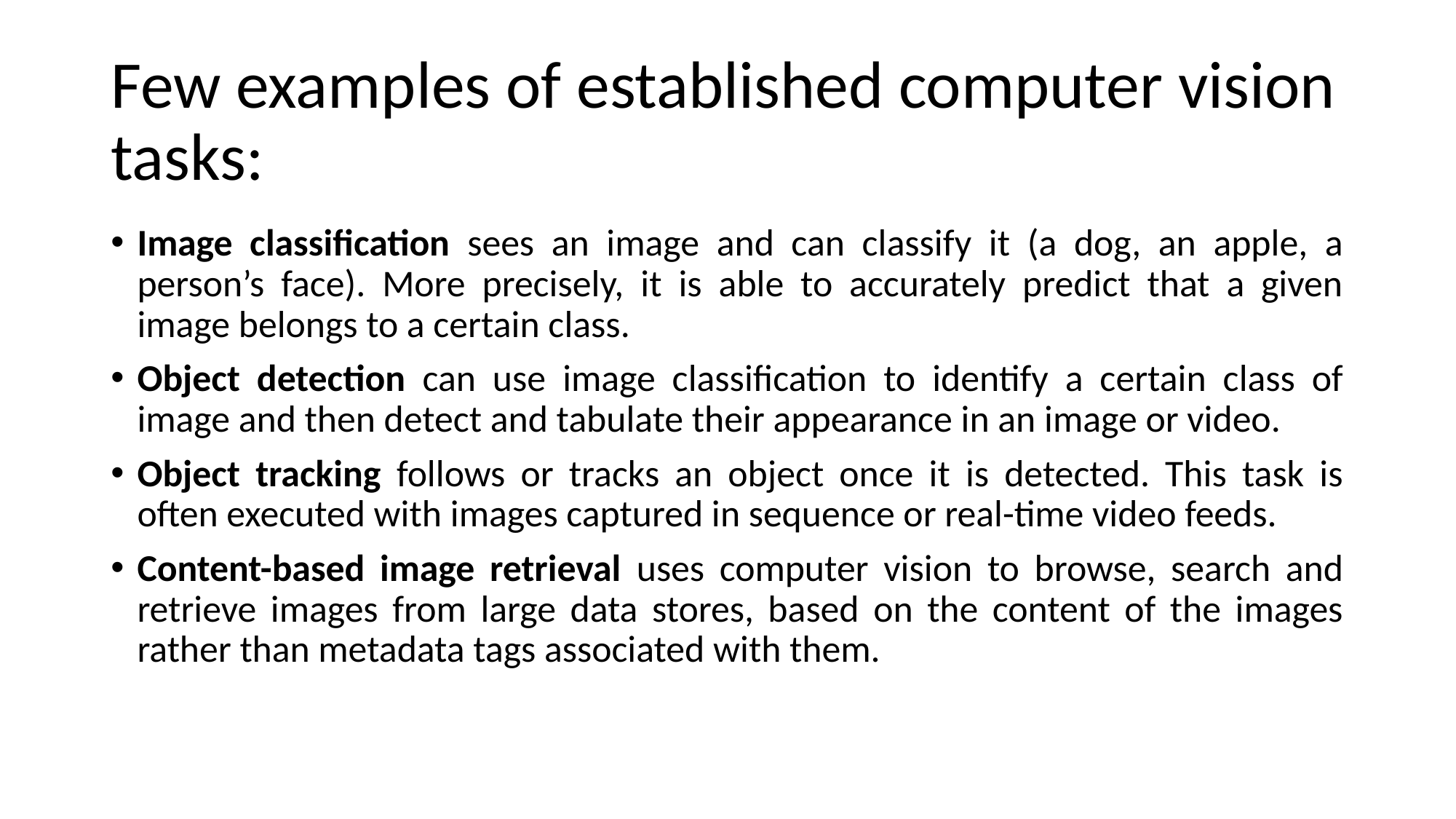

# Few examples of established computer vision tasks:
Image classification sees an image and can classify it (a dog, an apple, a person’s face). More precisely, it is able to accurately predict that a given image belongs to a certain class.
Object detection can use image classification to identify a certain class of image and then detect and tabulate their appearance in an image or video.
Object tracking follows or tracks an object once it is detected. This task is often executed with images captured in sequence or real-time video feeds.
Content-based image retrieval uses computer vision to browse, search and retrieve images from large data stores, based on the content of the images rather than metadata tags associated with them.